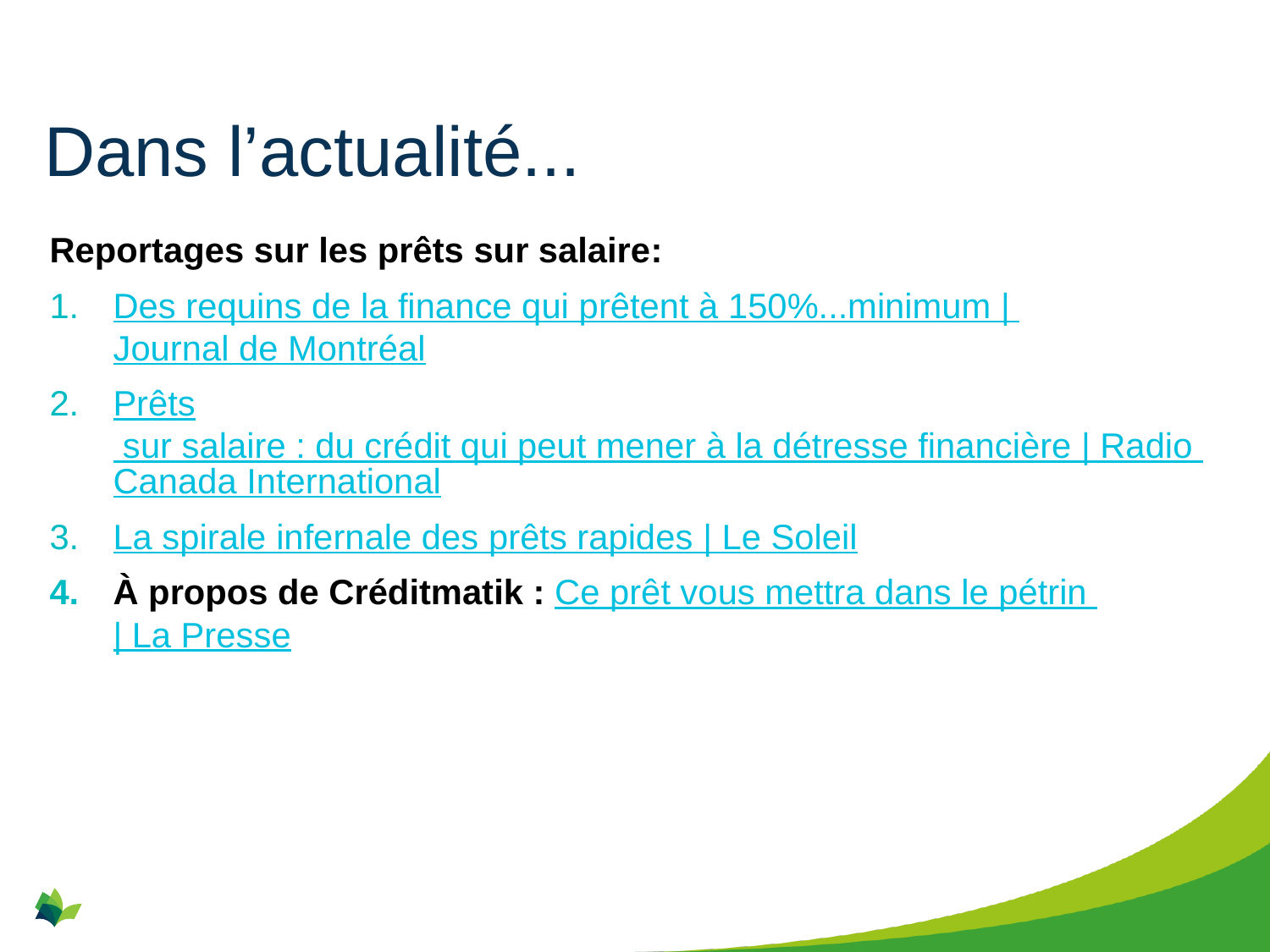

# Dans l’actualité...
Reportages sur les prêts sur salaire:
Des requins de la finance qui prêtent à 150%...minimum | Journal de Montréal
Prêts sur salaire : du crédit qui peut mener à la détresse financière | Radio Canada International
La spirale infernale des prêts rapides | Le Soleil
À propos de Créditmatik : Ce prêt vous mettra dans le pétrin | La Presse